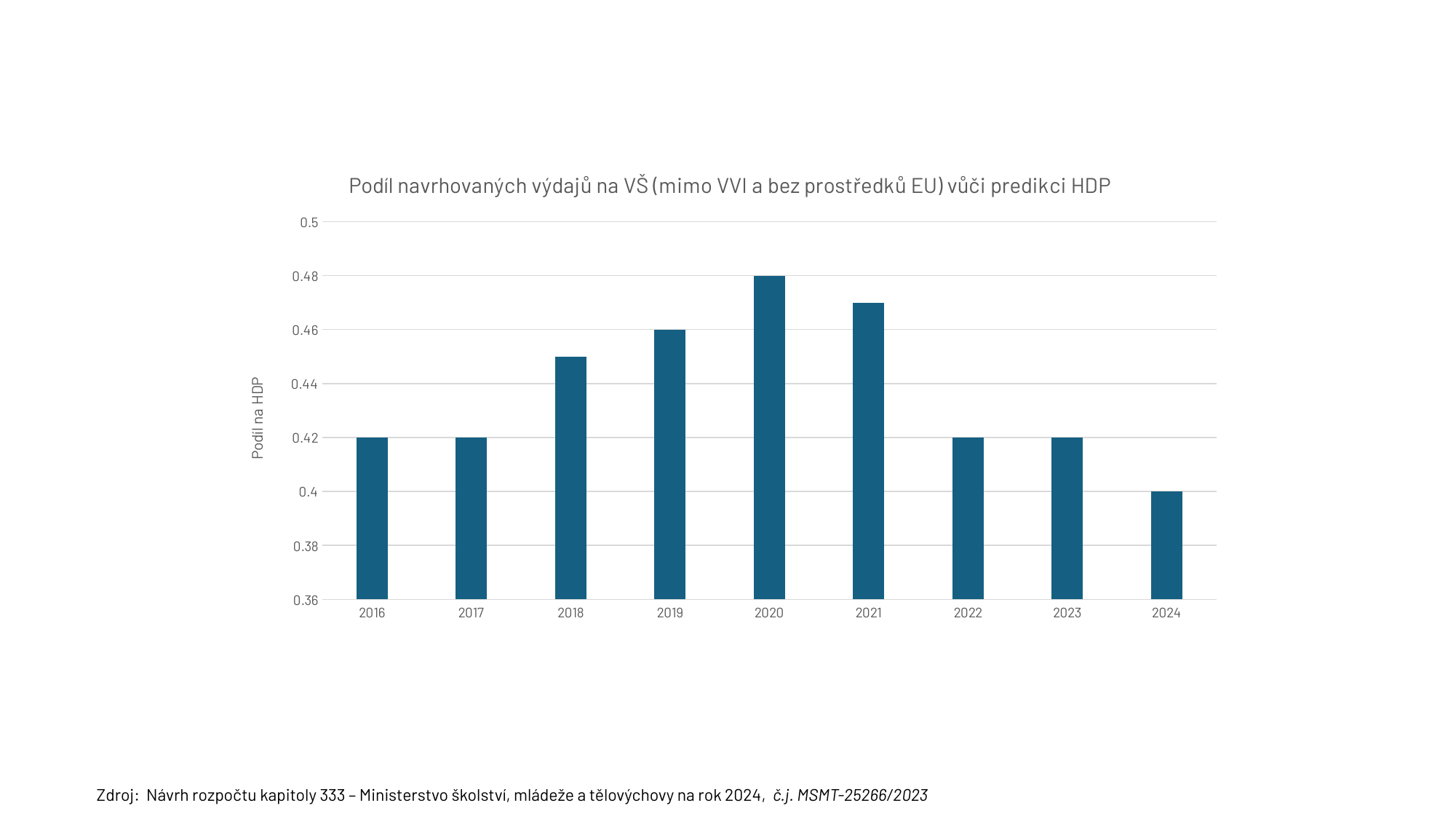

### Chart: Podíl navrhovaných výdajů na VŠ (mimo VVI a bez prostředků EU) vůči predikci HDP

| Category |  |
|---|---|
| 2016 | 0.42 |
| 2017 | 0.42 |
| 2018 | 0.45 |
| 2019 | 0.46 |
| 2020 | 0.48 |
| 2021 | 0.47 |
| 2022 | 0.42 |
| 2023 | 0.42 |
| 2024 | 0.4 |
Zdroj:  Návrh rozpočtu kapitoly 333 – Ministerstvo školství, mládeže a tělovýchovy na rok 2024,  č.j. MSMT-25266/2023